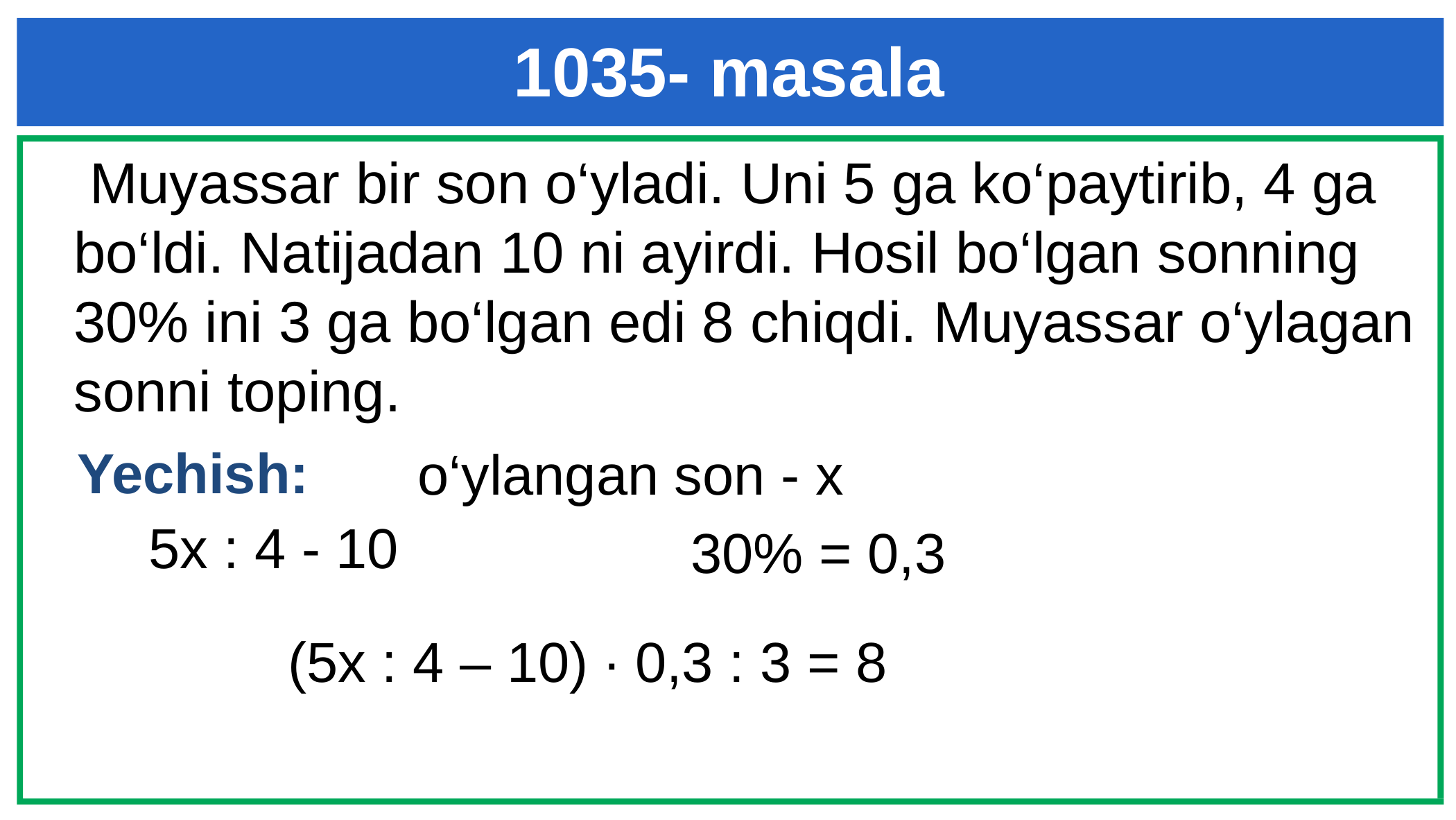

1035- masala
 Muyassar bir son o‘yladi. Uni 5 ga ko‘paytirib, 4 ga bo‘ldi. Natijadan 10 ni ayirdi. Hosil bo‘lgan sonning 30% ini 3 ga bo‘lgan edi 8 chiqdi. Muyassar o‘ylagan sonni toping.
Yechish:
o‘ylangan son - x
5x : 4 - 10
30% = 0,3
(5x : 4 – 10) ∙ 0,3 : 3 = 8